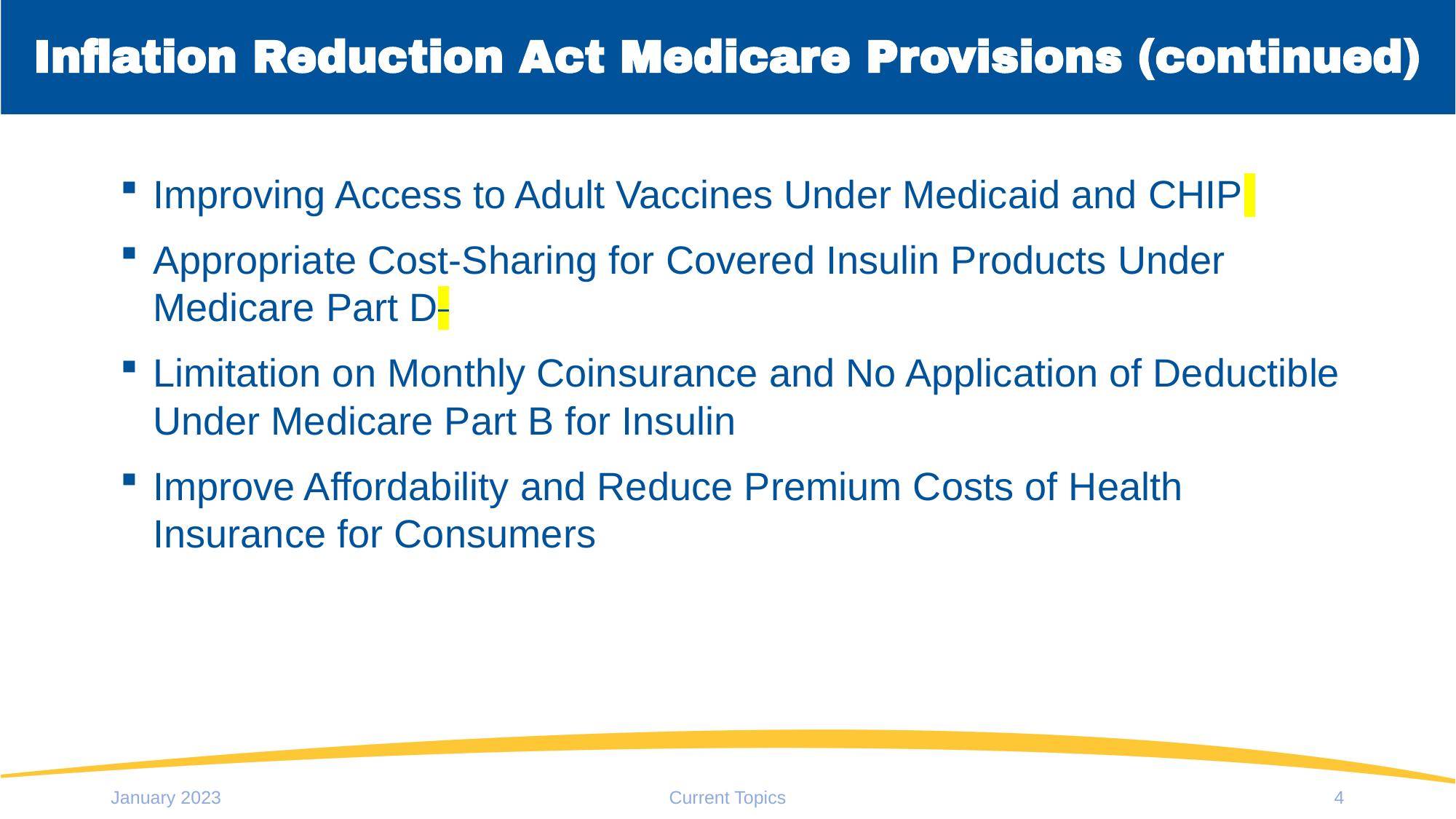

# Inflation Reduction Act Medicare Provisions (continued)
Improving Access to Adult Vaccines Under Medicaid and CHIP
Appropriate Cost-Sharing for Covered Insulin Products Under Medicare Part D
Limitation on Monthly Coinsurance and No Application of Deductible Under Medicare Part B for Insulin
Improve Affordability and Reduce Premium Costs of Health Insurance for Consumers

January 2023
Current Topics
4